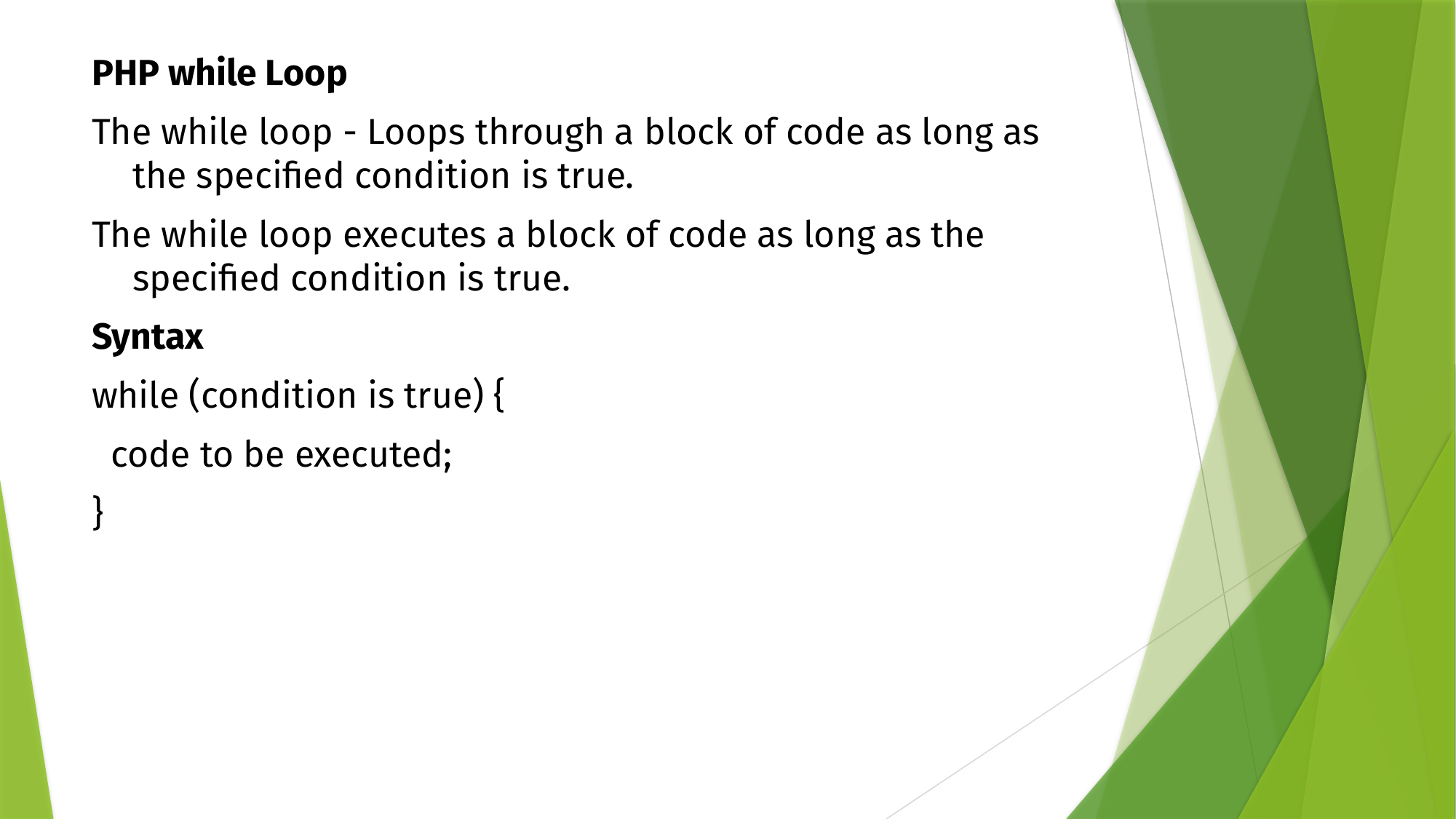

PHP while Loop
The while loop - Loops through a block of code as long as the specified condition is true.
The while loop executes a block of code as long as the specified condition is true.
Syntax
while (condition is true) {
  code to be executed;
}